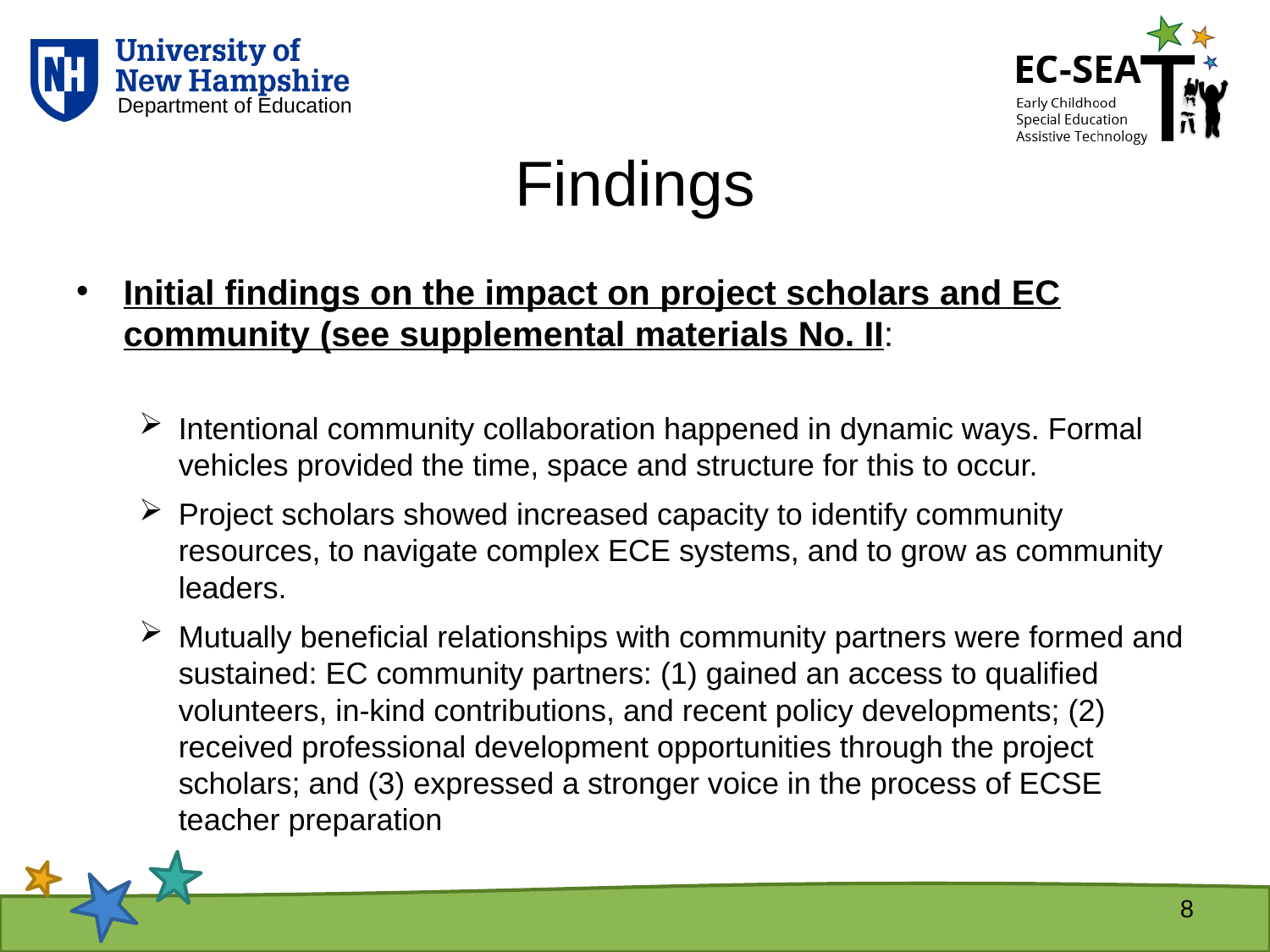

# Findings

Initial findings on the impact on project scholars and EC community (see supplemental materials No. II:

Intentional community collaboration happened in dynamic ways. Formal vehicles provided the time, space and structure for this to occur.
Project scholars showed increased capacity to identify community resources, to navigate complex ECE systems, and to grow as community leaders.
Mutually beneficial relationships with community partners were formed and sustained: EC community partners: (1) gained an access to qualified volunteers, in-kind contributions, and recent policy developments; (2) received professional development opportunities through the project scholars; and (3) expressed a stronger voice in the process of ECSE teacher preparation

8